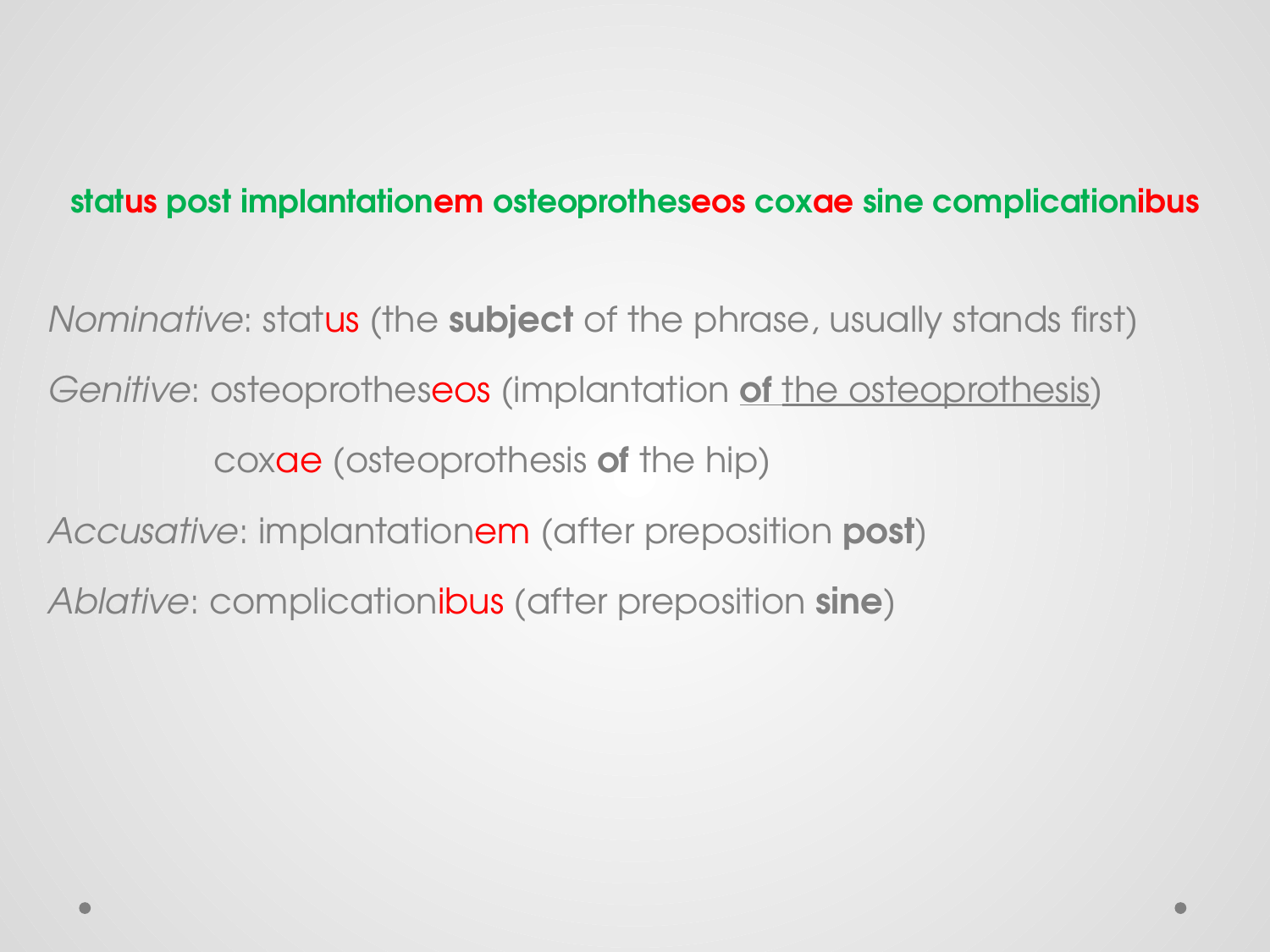

status post implantationem osteoprotheseos coxae sine complicationibus

Nominative: status (the subject of the phrase, usually stands first)
Genitive: osteoprotheseos (implantation of the osteoprothesis)
	    coxae (osteoprothesis of the hip)
Accusative: implantationem (after preposition post)
Ablative: complicationibus (after preposition sine)